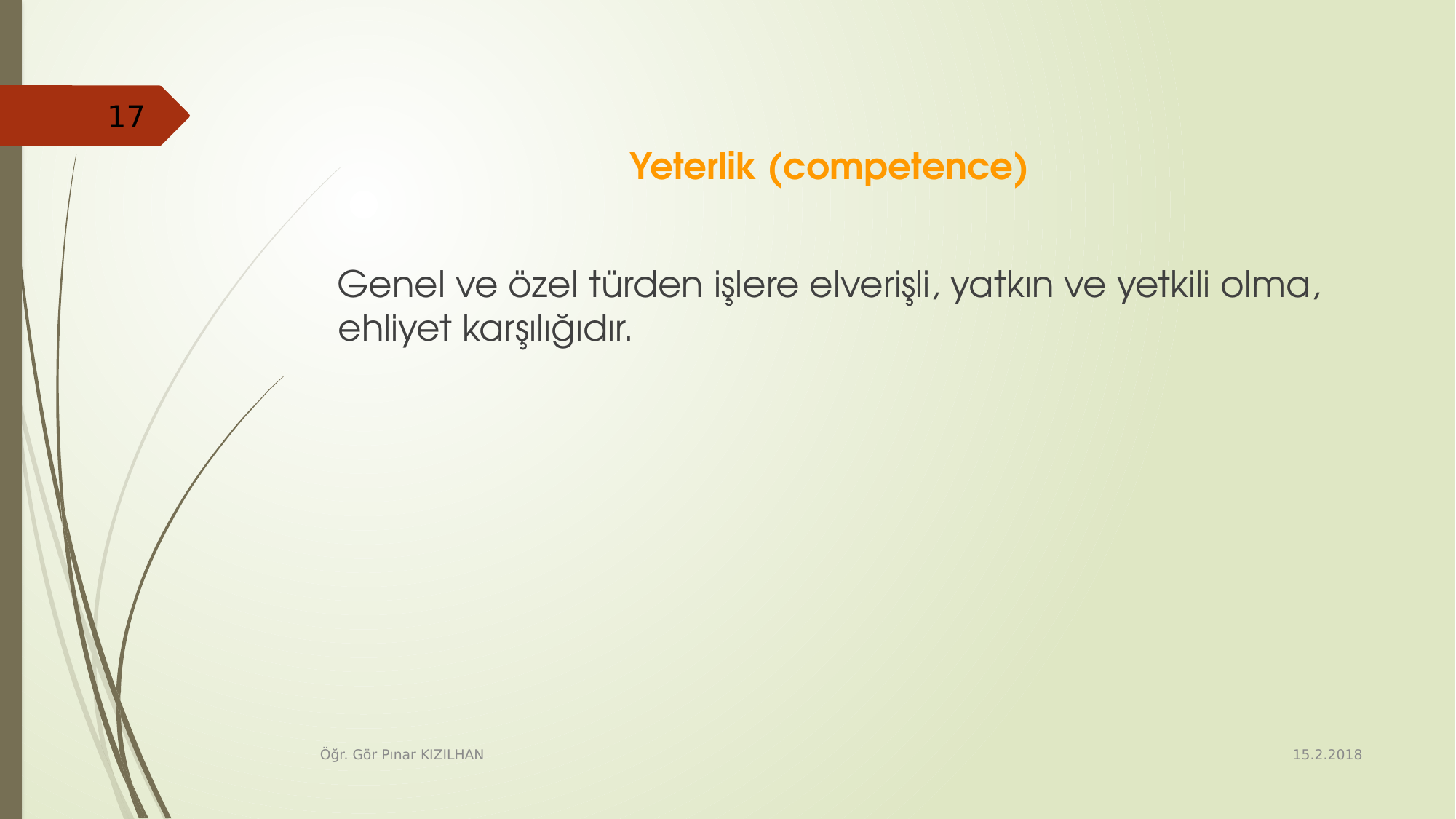

17
Yeterlik (competence)

    Genel ve özel türden işlere elverişli, yatkın ve yetkili olma, ehliyet karşılığıdır.
15.2.2018
Öğr. Gör Pınar KIZILHAN